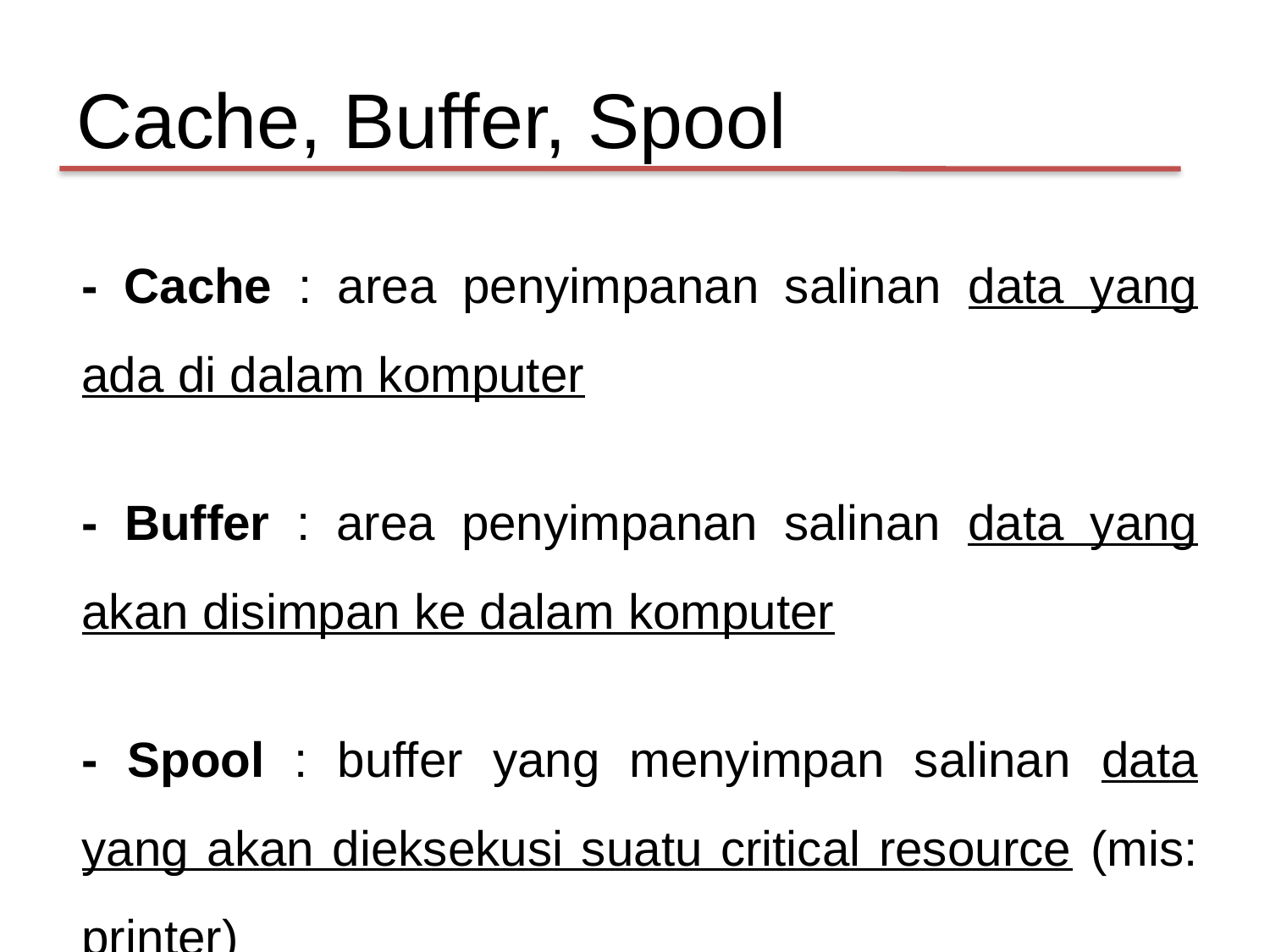

Cache, Buffer, Spool
- Cache : area penyimpanan salinan data yang ada di dalam komputer

- Buffer : area penyimpanan salinan data yang akan disimpan ke dalam komputer

- Spool : buffer yang menyimpan salinan data yang akan dieksekusi suatu critical resource (mis: printer)